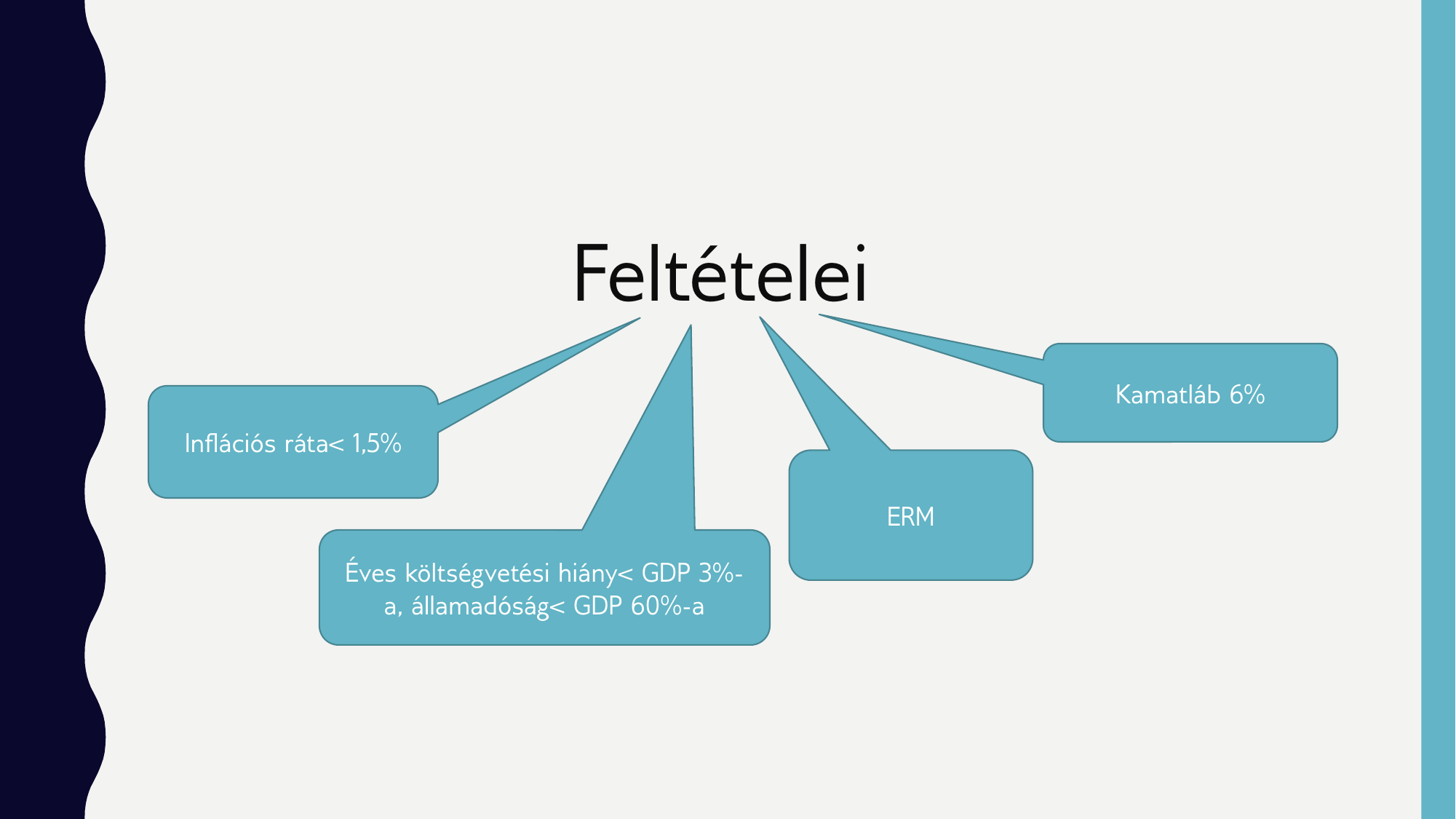

Feltételei
Kamatláb 6%
Inflációs ráta< 1,5%
ERM
Éves költségvetési hiány< GDP 3%-a, államadóság< GDP 60%-a